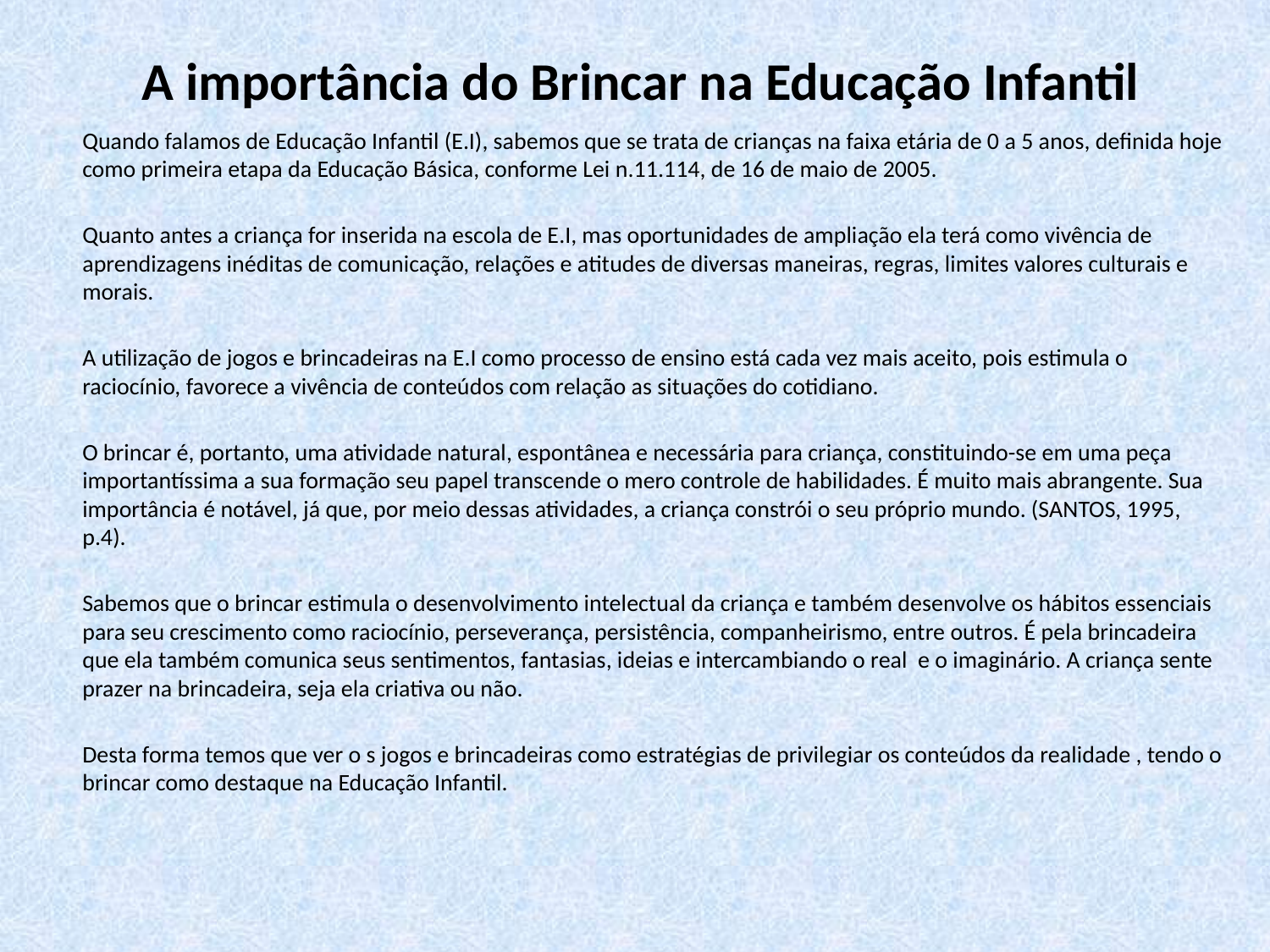

# A importância do Brincar na Educação Infantil
	Quando falamos de Educação Infantil (E.I), sabemos que se trata de crianças na faixa etária de 0 a 5 anos, definida hoje como primeira etapa da Educação Básica, conforme Lei n.11.114, de 16 de maio de 2005.

	Quanto antes a criança for inserida na escola de E.I, mas oportunidades de ampliação ela terá como vivência de aprendizagens inéditas de comunicação, relações e atitudes de diversas maneiras, regras, limites valores culturais e morais.

	A utilização de jogos e brincadeiras na E.I como processo de ensino está cada vez mais aceito, pois estimula o raciocínio, favorece a vivência de conteúdos com relação as situações do cotidiano.

	O brincar é, portanto, uma atividade natural, espontânea e necessária para criança, constituindo-se em uma peça importantíssima a sua formação seu papel transcende o mero controle de habilidades. É muito mais abrangente. Sua importância é notável, já que, por meio dessas atividades, a criança constrói o seu próprio mundo. (SANTOS, 1995, p.4).

	Sabemos que o brincar estimula o desenvolvimento intelectual da criança e também desenvolve os hábitos essenciais para seu crescimento como raciocínio, perseverança, persistência, companheirismo, entre outros. É pela brincadeira que ela também comunica seus sentimentos, fantasias, ideias e intercambiando o real  e o imaginário. A criança sente prazer na brincadeira, seja ela criativa ou não.

	Desta forma temos que ver o s jogos e brincadeiras como estratégias de privilegiar os conteúdos da realidade , tendo o brincar como destaque na Educação Infantil.